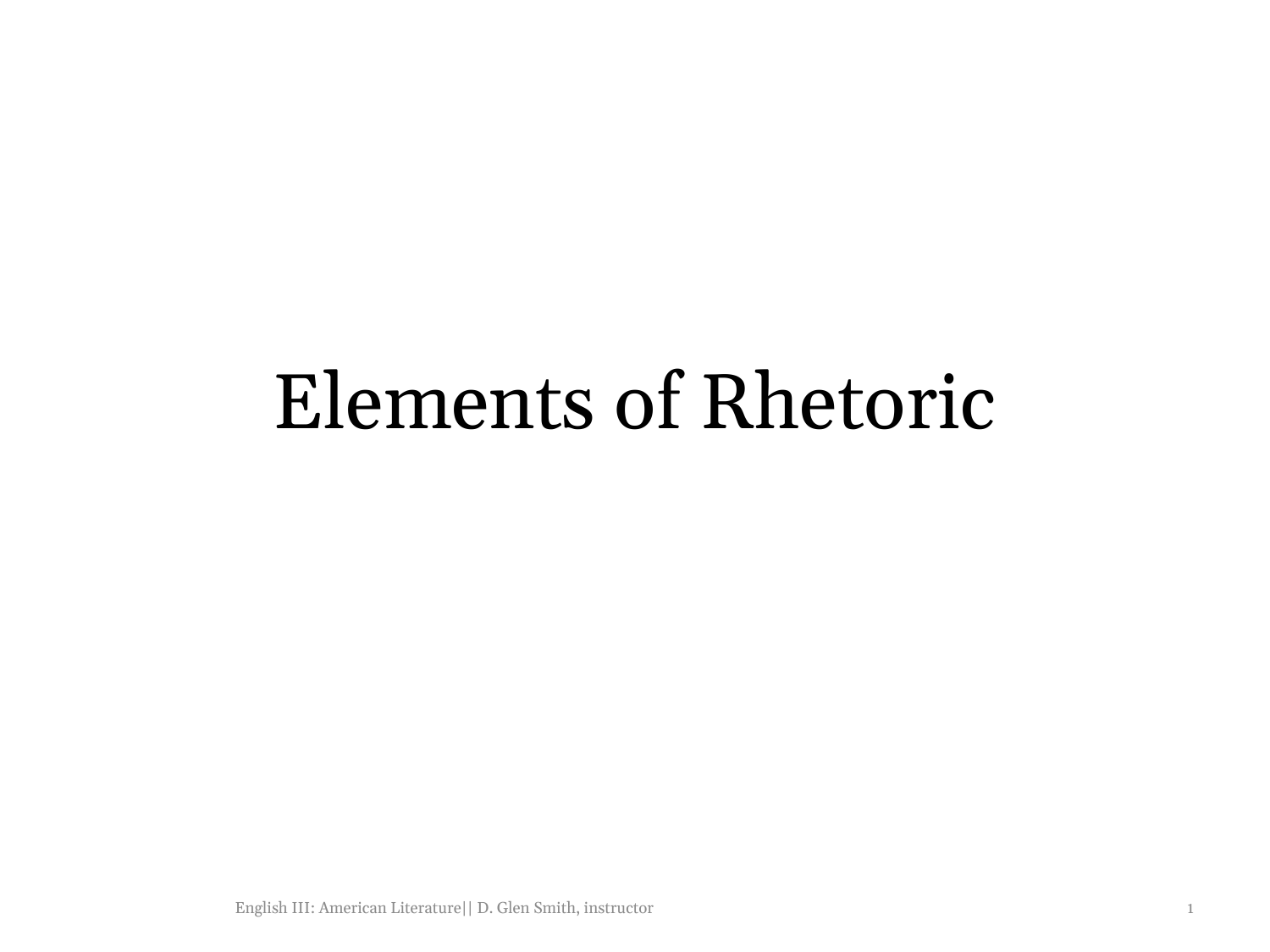

# Elements of Rhetoric

English III: American Literature|| D. Glen Smith, instructor
1